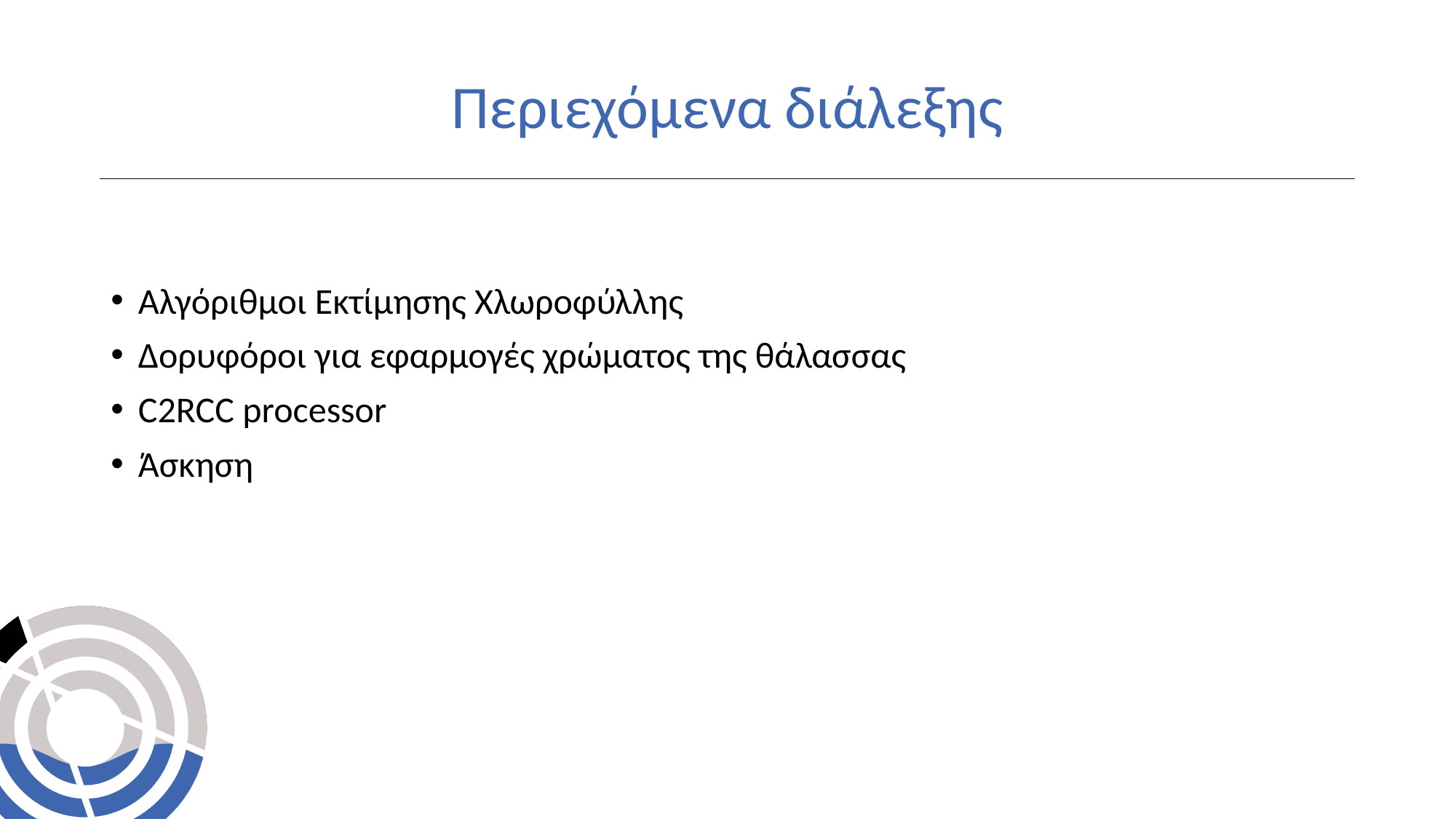

# Περιεχόμενα διάλεξης

Αλγόριθμοι Εκτίμησης Χλωροφύλλης
Δορυφόροι για εφαρμογές χρώματος της θάλασσας
C2RCC processor
Άσκηση